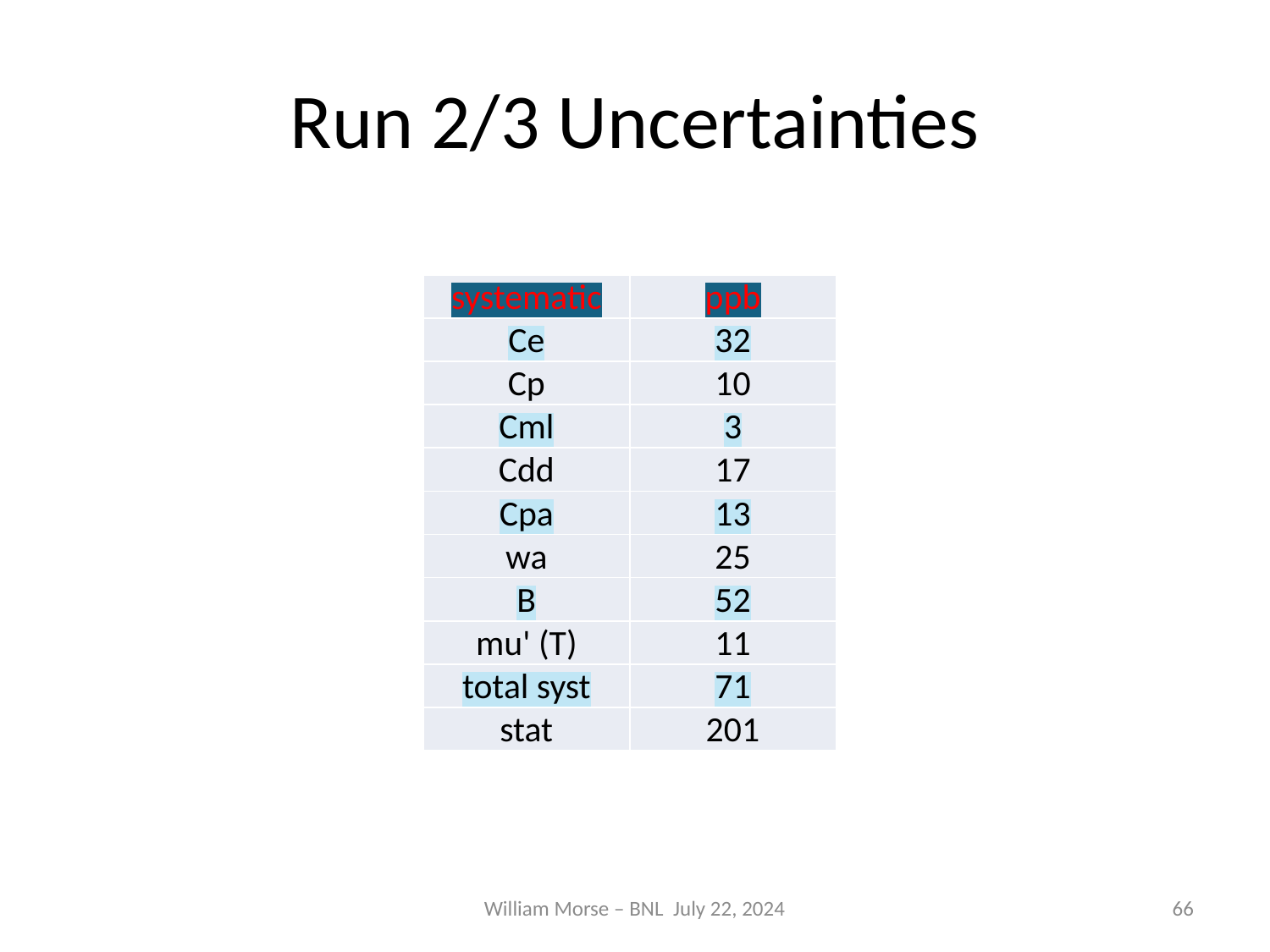

# Run 2/3 Uncertainties
| systematic | ppb |
| --- | --- |
| Ce | 32 |
| Cp | 10 |
| Cml | 3 |
| Cdd | 17 |
| Cpa | 13 |
| wa | 25 |
| B | 52 |
| mu' (T) | 11 |
| total syst | 71 |
| stat | 201 |
William Morse – BNL  July 22, 2024
66